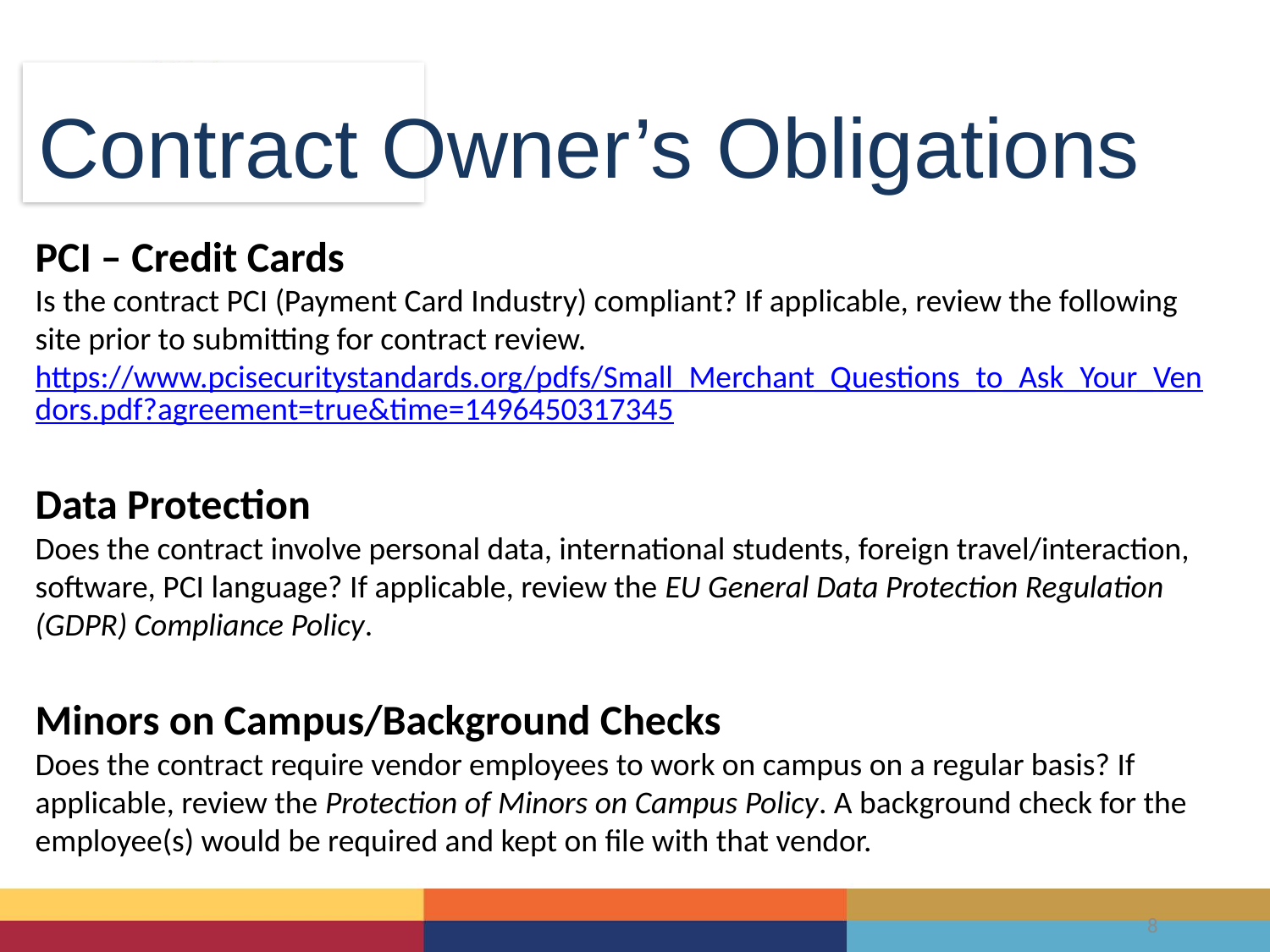

Contract Owner’s Obligations
PCI – Credit Cards
Is the contract PCI (Payment Card Industry) compliant? If applicable, review the following site prior to submitting for contract review. https://www.pcisecuritystandards.org/pdfs/Small_Merchant_Questions_to_Ask_Your_Vendors.pdf?agreement=true&time=1496450317345

Data Protection
Does the contract involve personal data, international students, foreign travel/interaction, software, PCI language? If applicable, review the EU General Data Protection Regulation (GDPR) Compliance Policy.

Minors on Campus/Background Checks
Does the contract require vendor employees to work on campus on a regular basis? If applicable, review the Protection of Minors on Campus Policy. A background check for the employee(s) would be required and kept on file with that vendor.

8